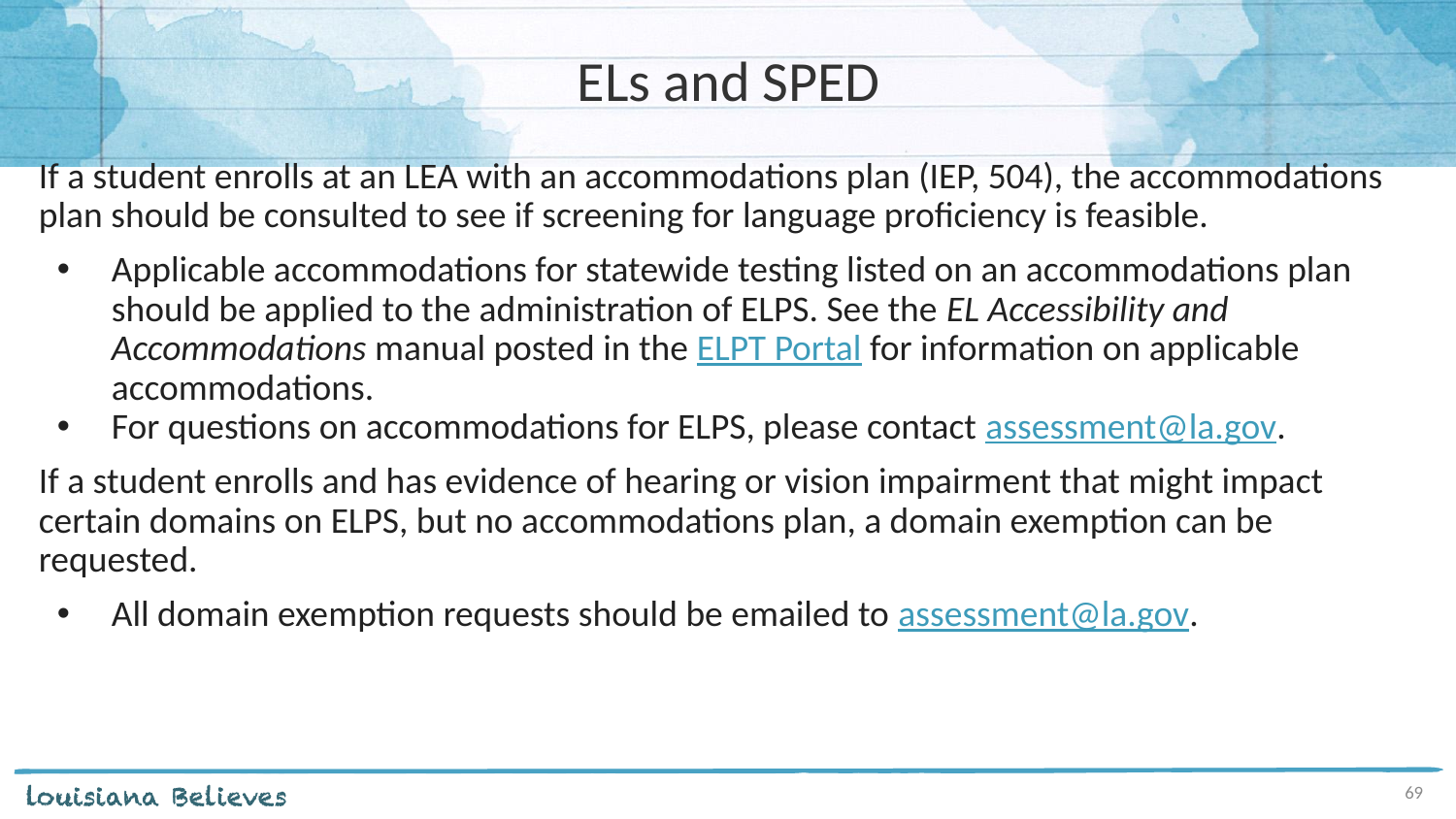

# ELs and SPED
If a student enrolls at an LEA with an accommodations plan (IEP, 504), the accommodations plan should be consulted to see if screening for language proficiency is feasible.
Applicable accommodations for statewide testing listed on an accommodations plan should be applied to the administration of ELPS. See the EL Accessibility and Accommodations manual posted in the ELPT Portal for information on applicable accommodations.
For questions on accommodations for ELPS, please contact assessment@la.gov.
If a student enrolls and has evidence of hearing or vision impairment that might impact certain domains on ELPS, but no accommodations plan, a domain exemption can be requested.
All domain exemption requests should be emailed to assessment@la.gov.